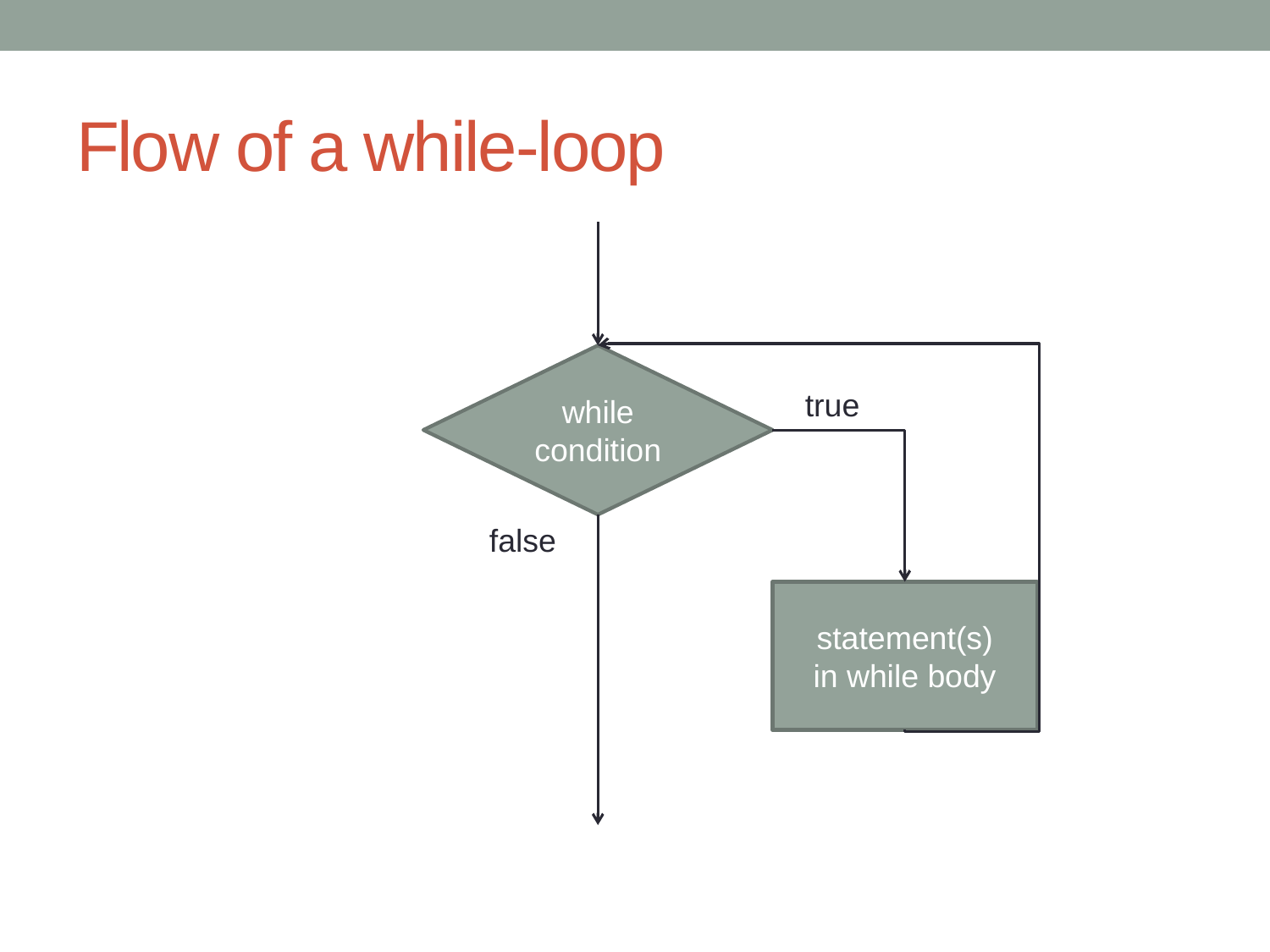

# Flow of a while-loop
while
condition
true
false
statement(s)
in while body